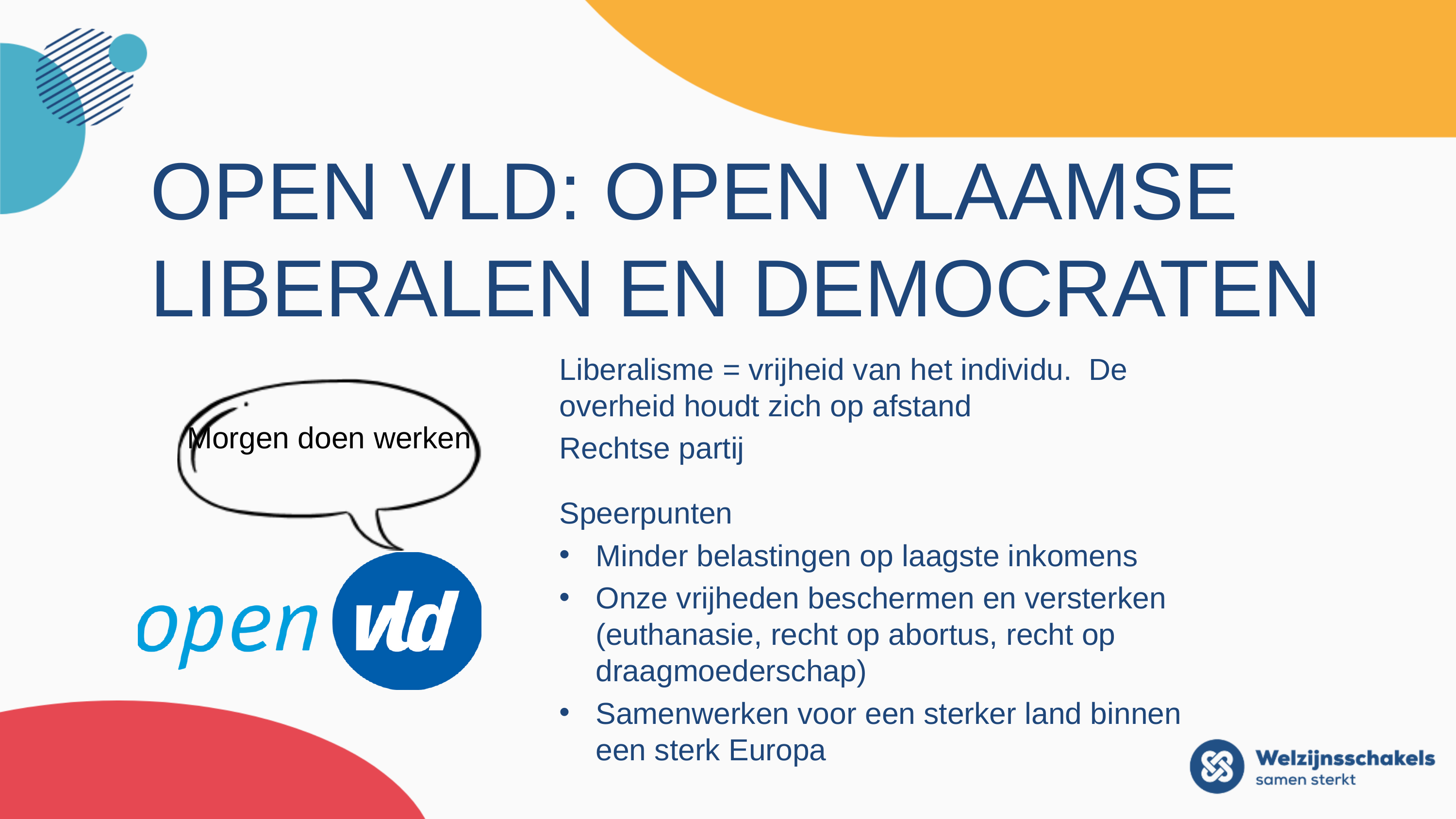

# Open vld: Open Vlaamse Liberalen en Democraten
Liberalisme = vrijheid van het individu.  De overheid houdt zich op afstand
Rechtse partij

Speerpunten
Minder belastingen op laagste inkomens
Onze vrijheden beschermen en versterken (euthanasie, recht op abortus, recht op draagmoederschap)
Samenwerken voor een sterker land binnen een sterk Europa

Morgen doen werken